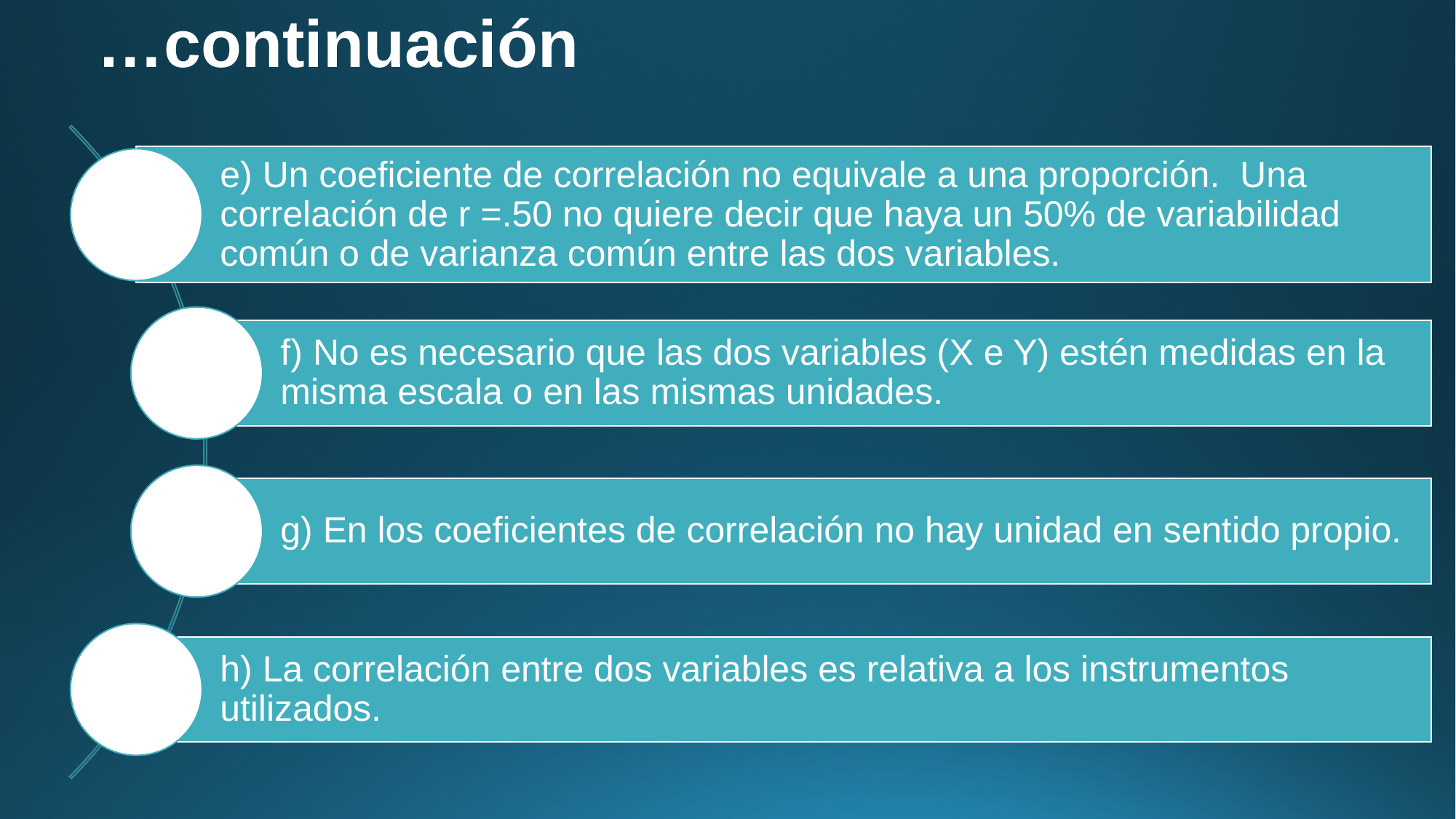

# …continuación
e) Un coeficiente de correlación no equivale a una proporción.  Una correlación de r =.50 no quiere decir que haya un 50% de variabilidad común o de varianza común entre las dos variables.
f) No es necesario que las dos variables (X e Y) estén medidas en la misma escala o en las mismas unidades.
g) En los coeficientes de correlación no hay unidad en sentido propio.
h) La correlación entre dos variables es relativa a los instrumentos utilizados.